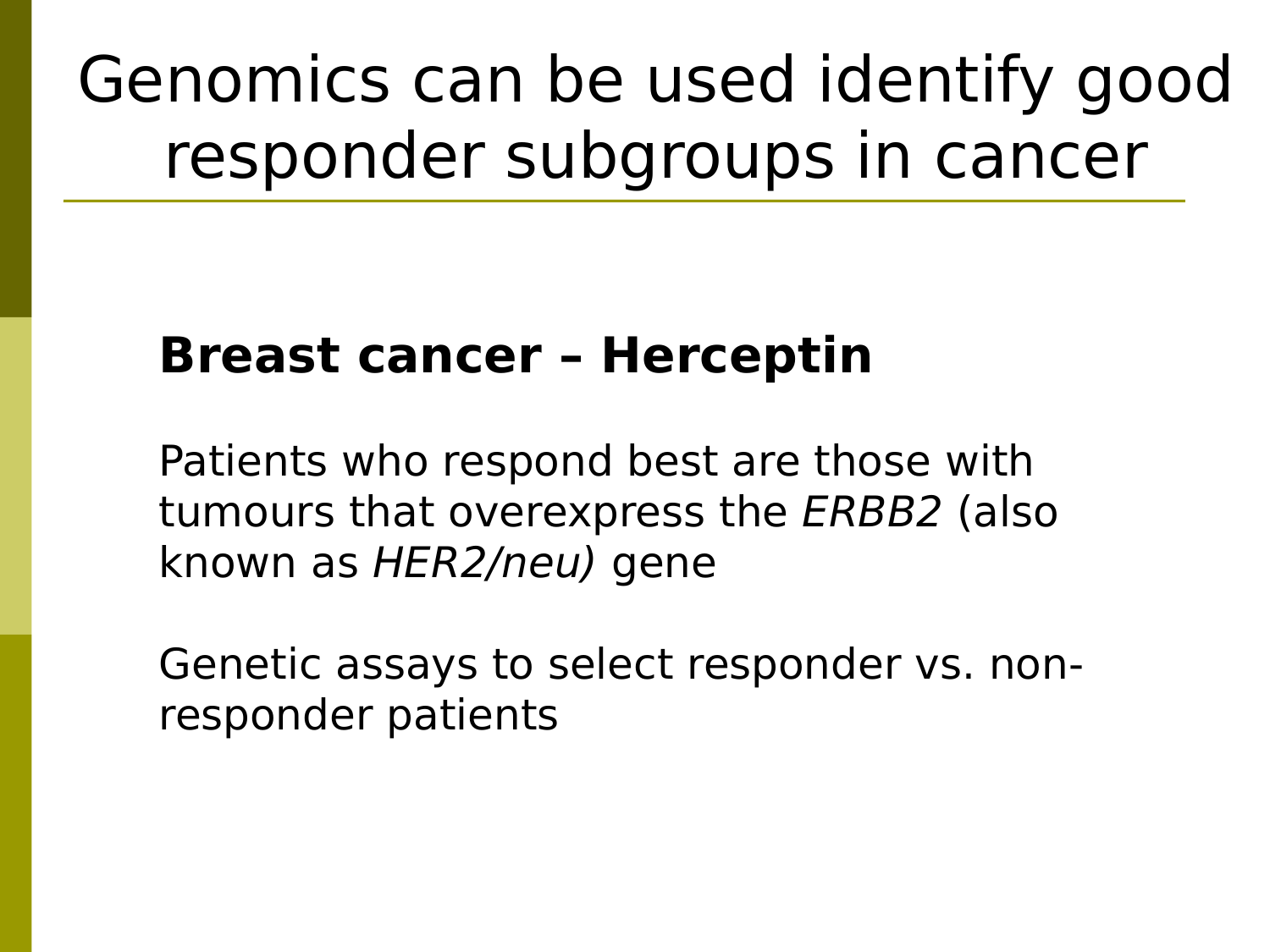

# Genomics can be used identify good responder subgroups in cancer
Breast cancer – Herceptin

Patients who respond best are those with tumours that overexpress the ERBB2 (also known as HER2/neu) gene

Genetic assays to select responder vs. non-responder patients